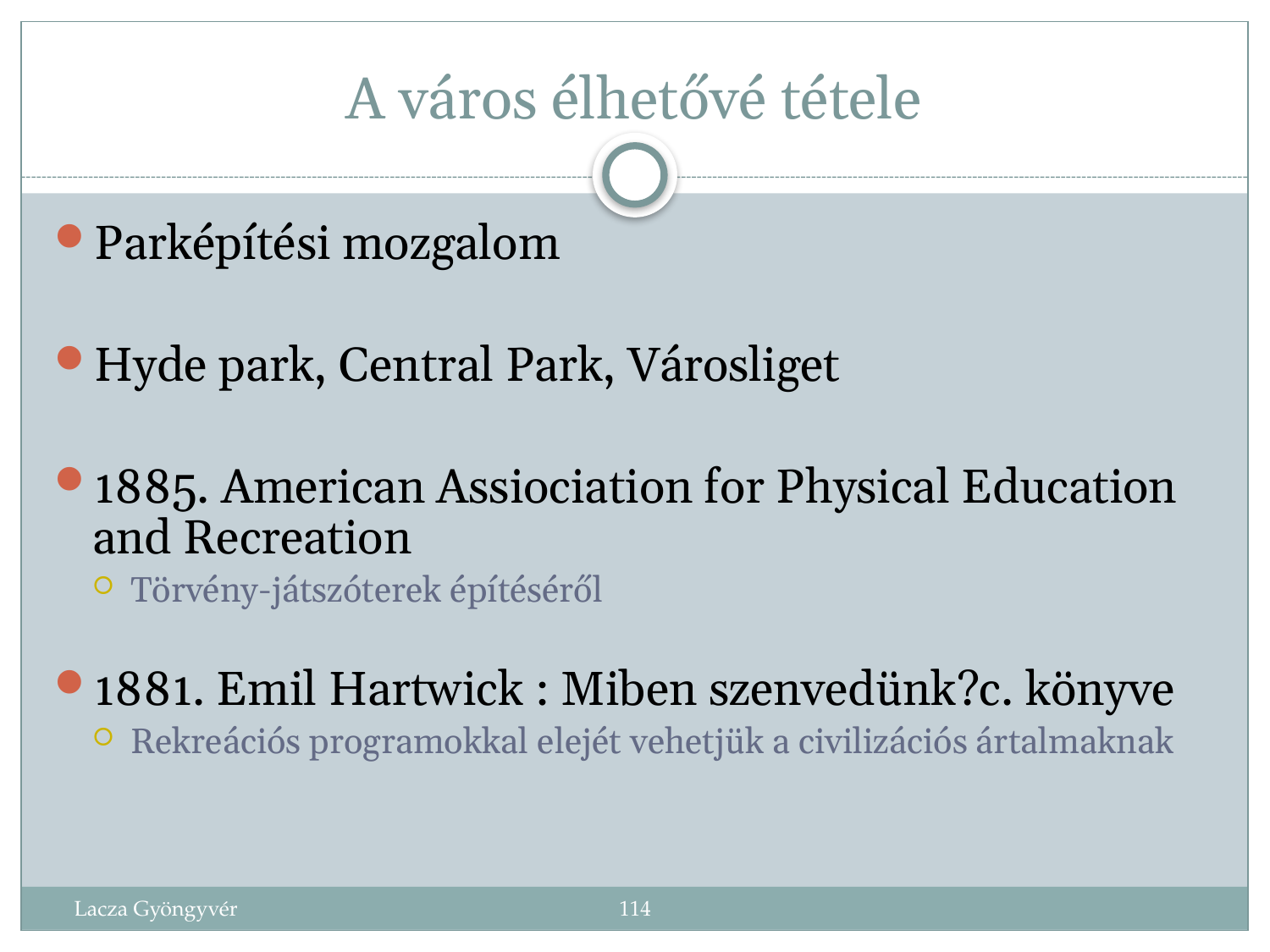

# A város élhetővé tétele
Parképítési mozgalom

Hyde park, Central Park, Városliget

1885. American Assiociation for Physical Education and Recreation
Törvény-játszóterek építéséről

1881. Emil Hartwick : Miben szenvedünk?c. könyve
Rekreációs programokkal elejét vehetjük a civilizációs ártalmaknak

Lacza Gyöngyvér
114